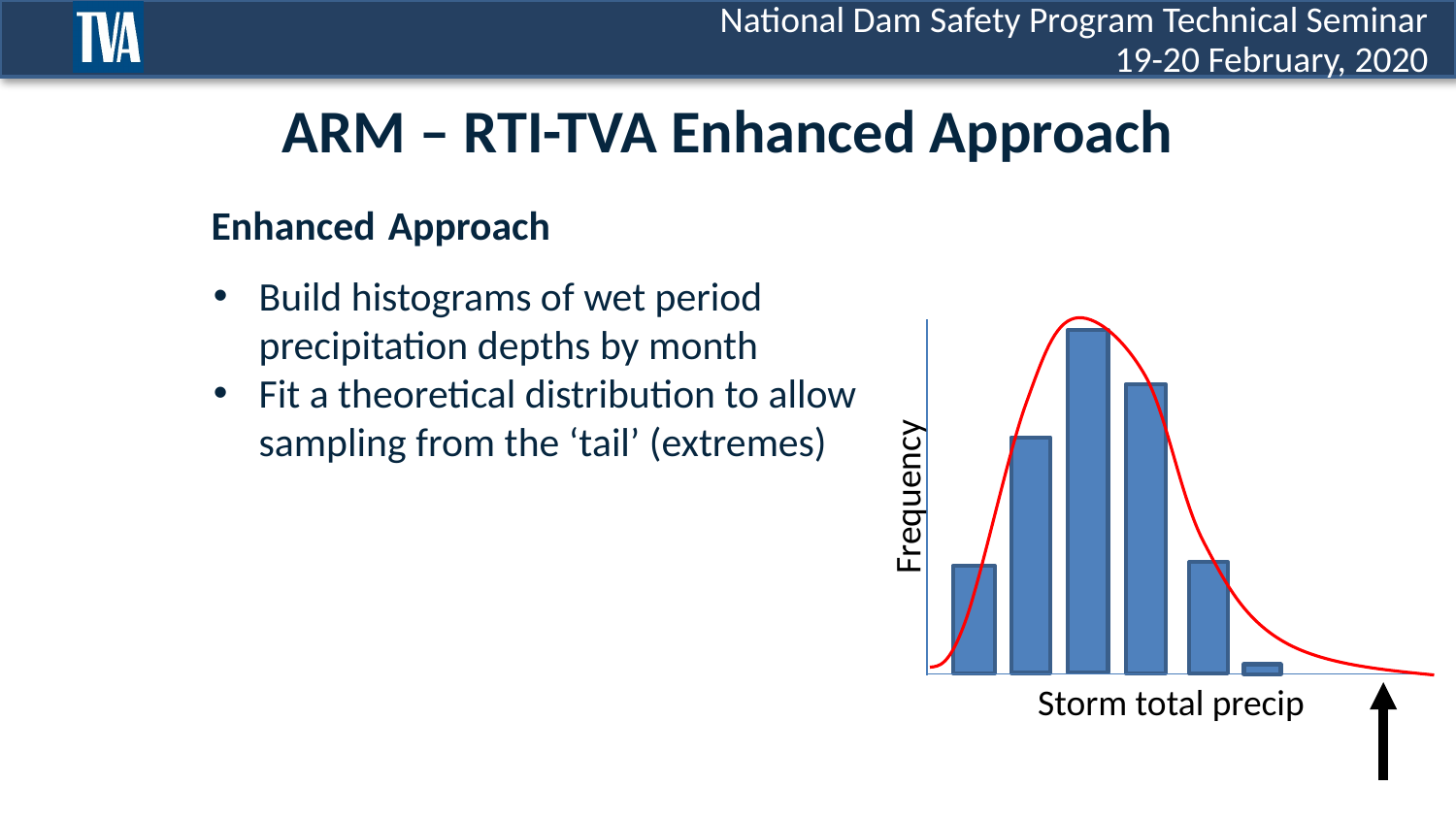

# ARM – RTI-TVA Enhanced Approach
Enhanced Approach
Build histograms of wet period precipitation depths by month
Fit a theoretical distribution to allow sampling from the ‘tail’ (extremes)

Frequency
Storm total precip